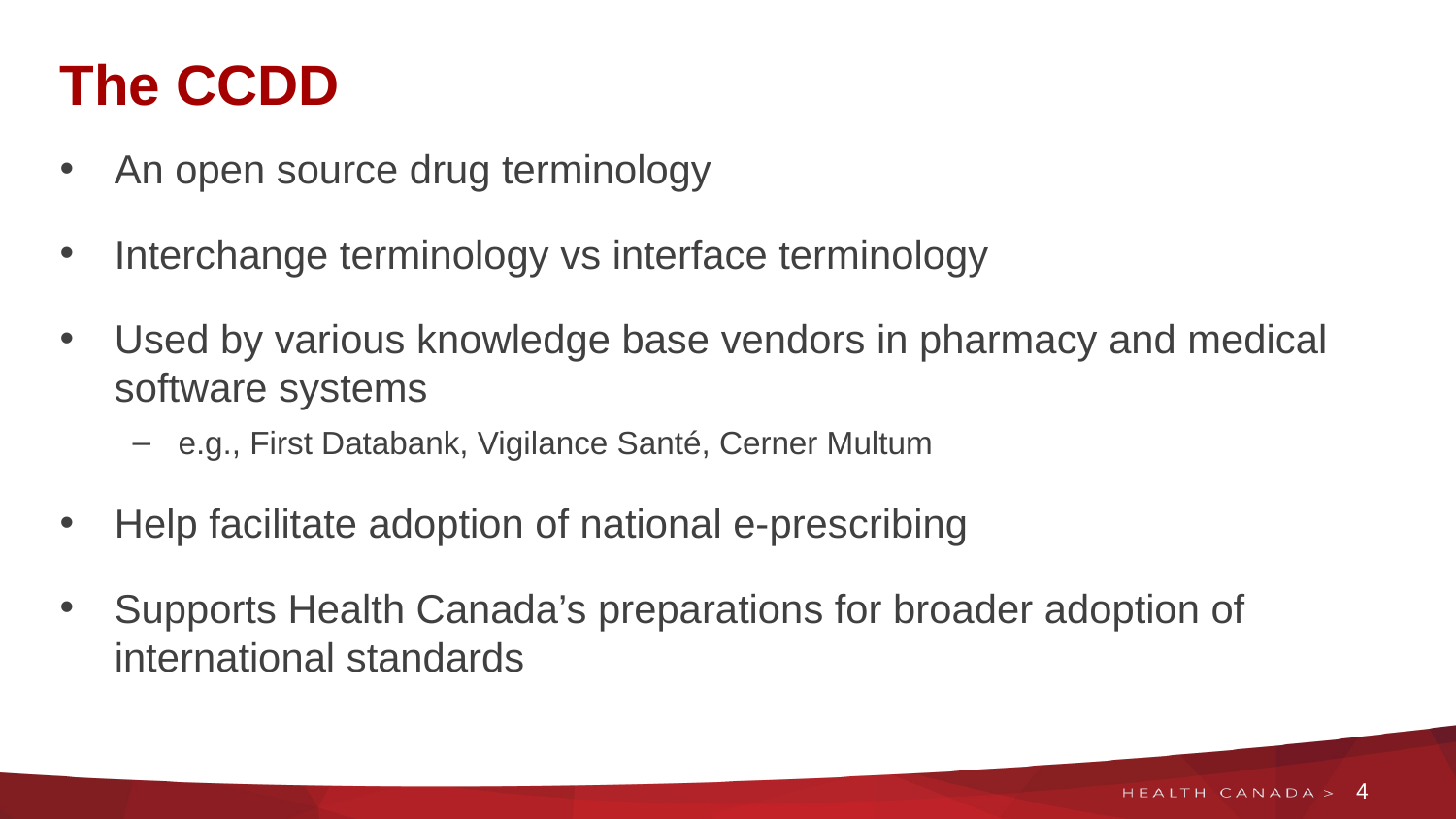

# The CCDD
An open source drug terminology
Interchange terminology vs interface terminology
Used by various knowledge base vendors in pharmacy and medical software systems
e.g., First Databank, Vigilance Santé, Cerner Multum
Help facilitate adoption of national e-prescribing
Supports Health Canada’s preparations for broader adoption of international standards
4